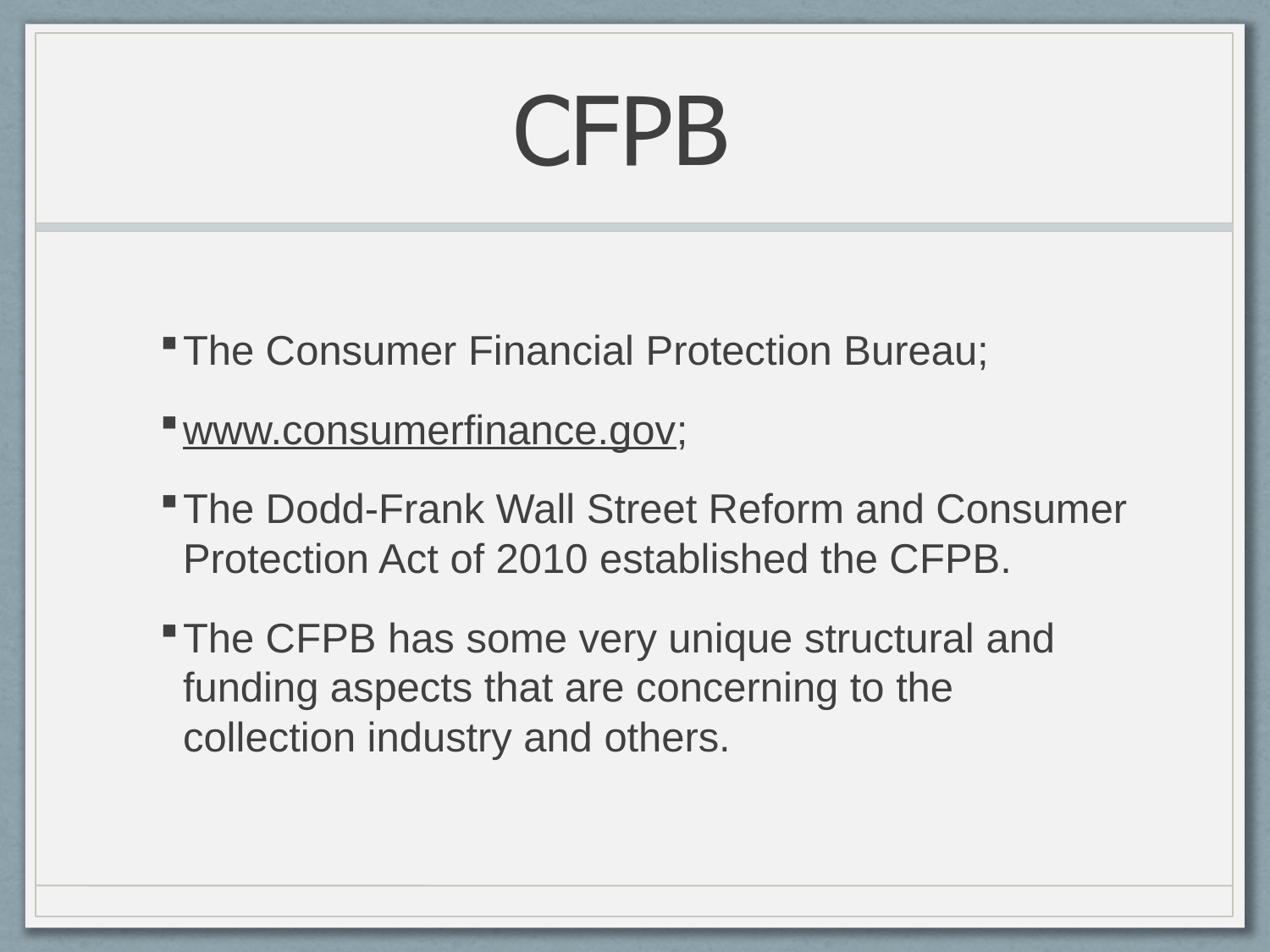

# CFPB
The Consumer Financial Protection Bureau;
www.consumerfinance.gov;
The Dodd-Frank Wall Street Reform and Consumer Protection Act of 2010 established the CFPB.
The CFPB has some very unique structural and funding aspects that are concerning to the collection industry and others.